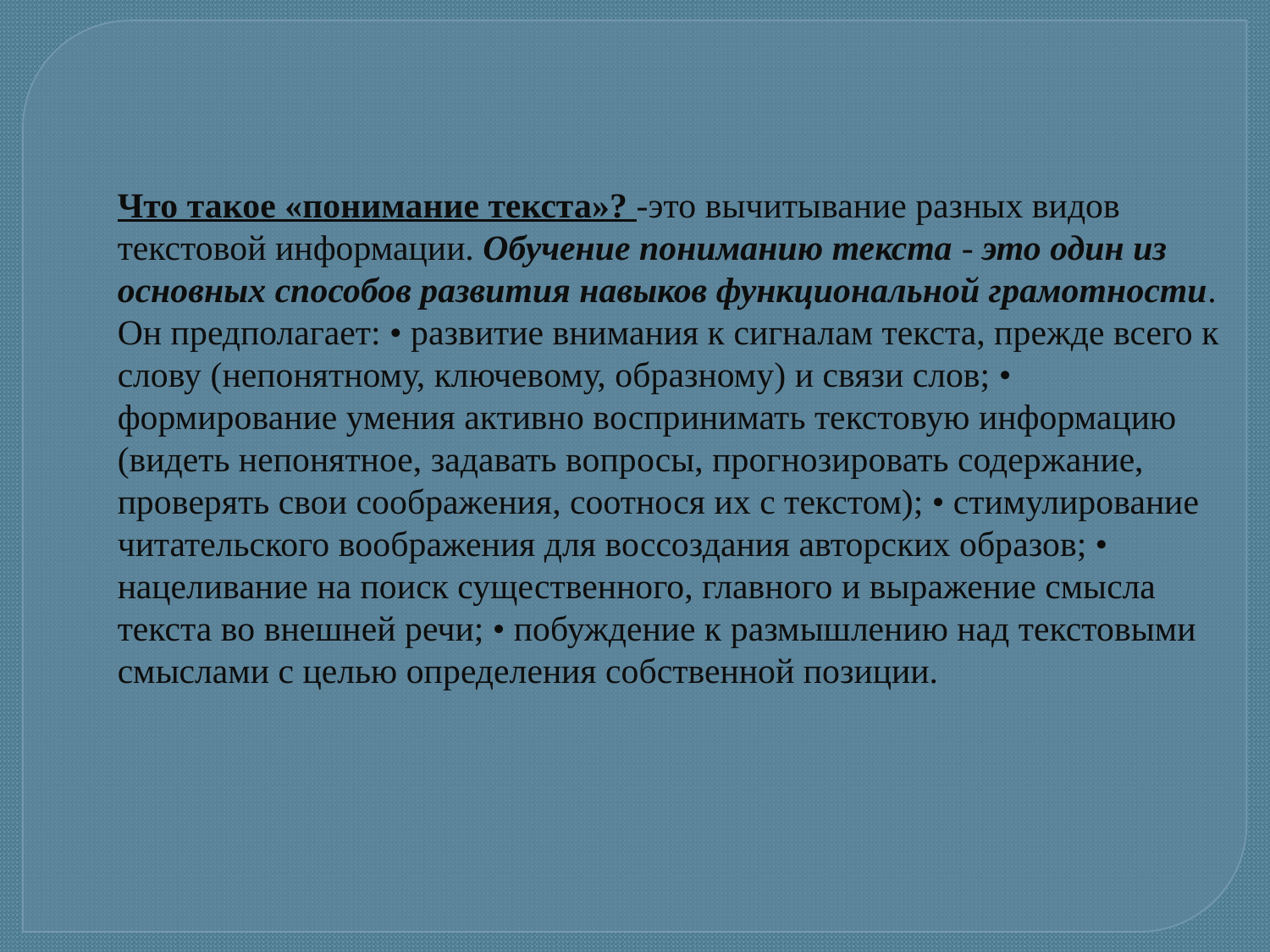

Что такое «понимание текста»? -это вычитывание разных видов текстовой информации. Обучение пониманию текста - это один из основных способов развития навыков функциональной грамотности. Он предполагает: • развитие внимания к сигналам текста, прежде всего к слову (непонятному, ключевому, образному) и связи слов; • формирование умения активно воспринимать текстовую информацию (видеть непонятное, задавать вопросы, прогнозировать содержание, проверять свои соображения, соотнося их с текстом); • стимулирование читательского воображения для воссоздания авторских образов; • нацеливание на поиск существенного, главного и выражение смысла текста во внешней речи; • побуждение к размышлению над текстовыми смыслами с целью определения собственной позиции.